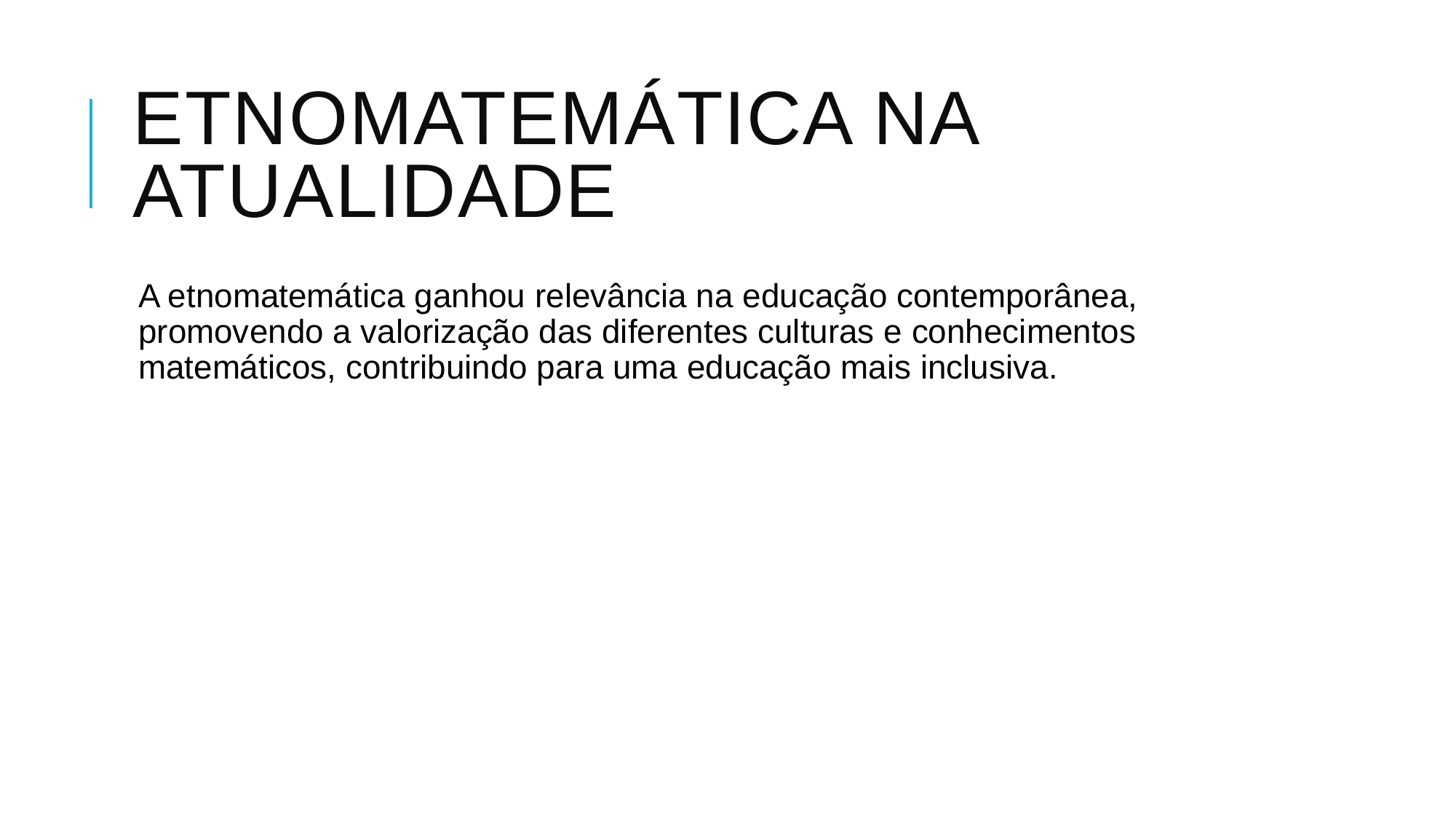

# Etnomatemática na Atualidade
A etnomatemática ganhou relevância na educação contemporânea, promovendo a valorização das diferentes culturas e conhecimentos matemáticos, contribuindo para uma educação mais inclusiva.